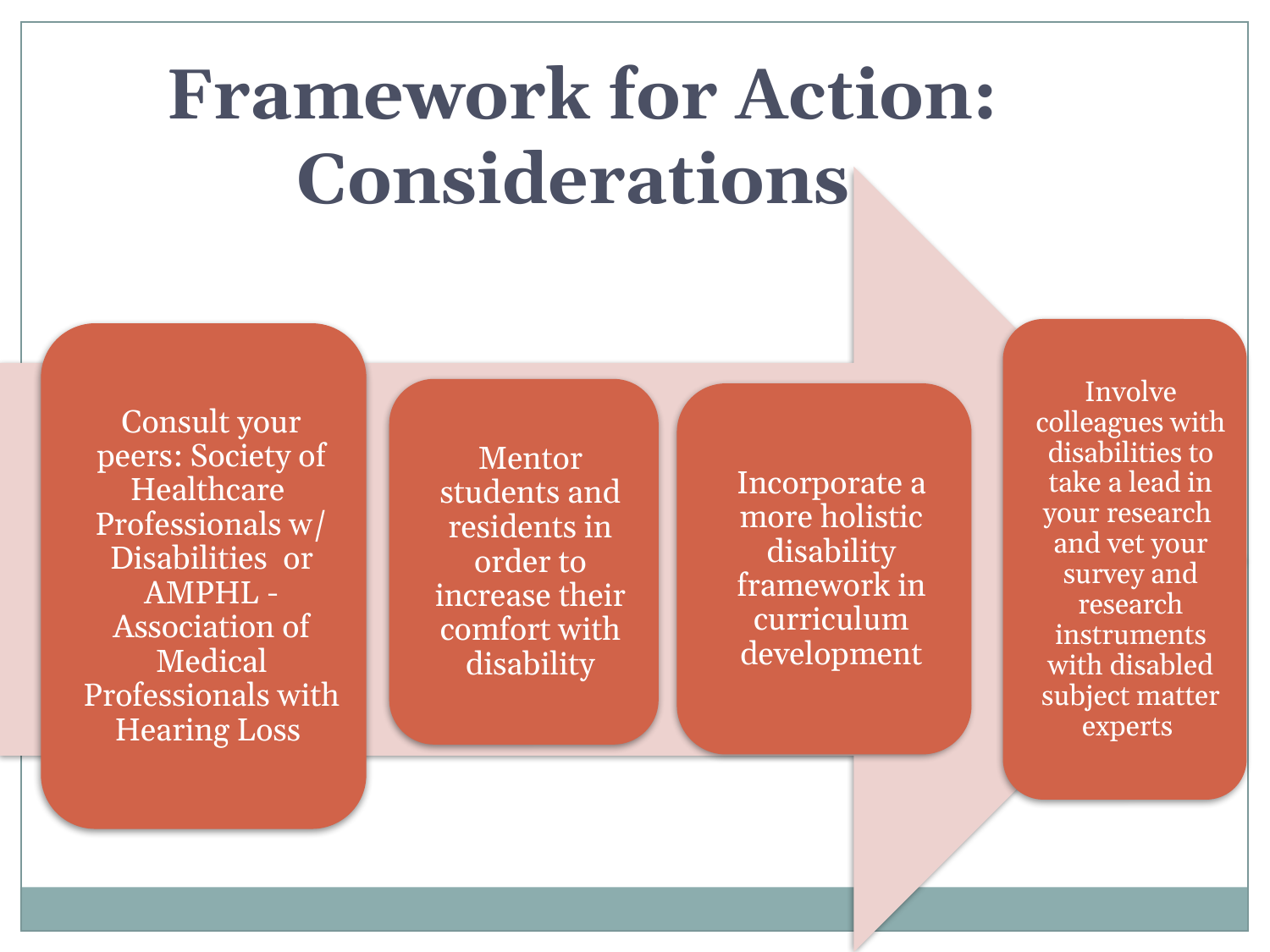

Framework for Action: Considerations
Consult your peers: Society of Healthcare  Professionals w/ Disabilities  or AMPHL -Association of Medical Professionals with Hearing Loss
Mentor students and residents in order to increase their comfort with disability
Incorporate a more holistic disability framework in curriculum development
Involve colleagues with disabilities to take a lead in your research  and vet your survey and research instruments with disabled subject matter experts